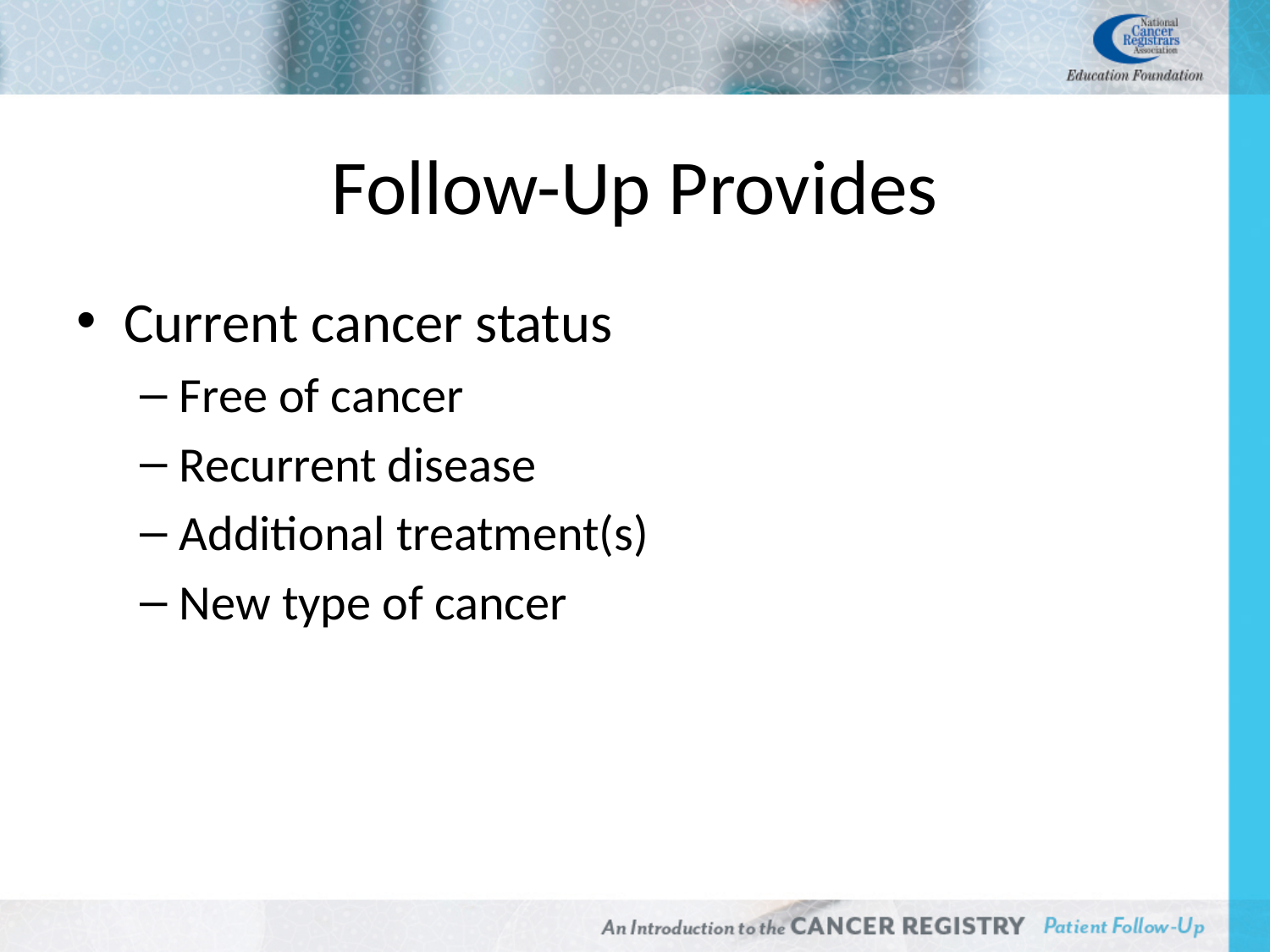

# Follow-Up Provides
Current cancer status
Free of cancer
Recurrent disease
Additional treatment(s)
New type of cancer